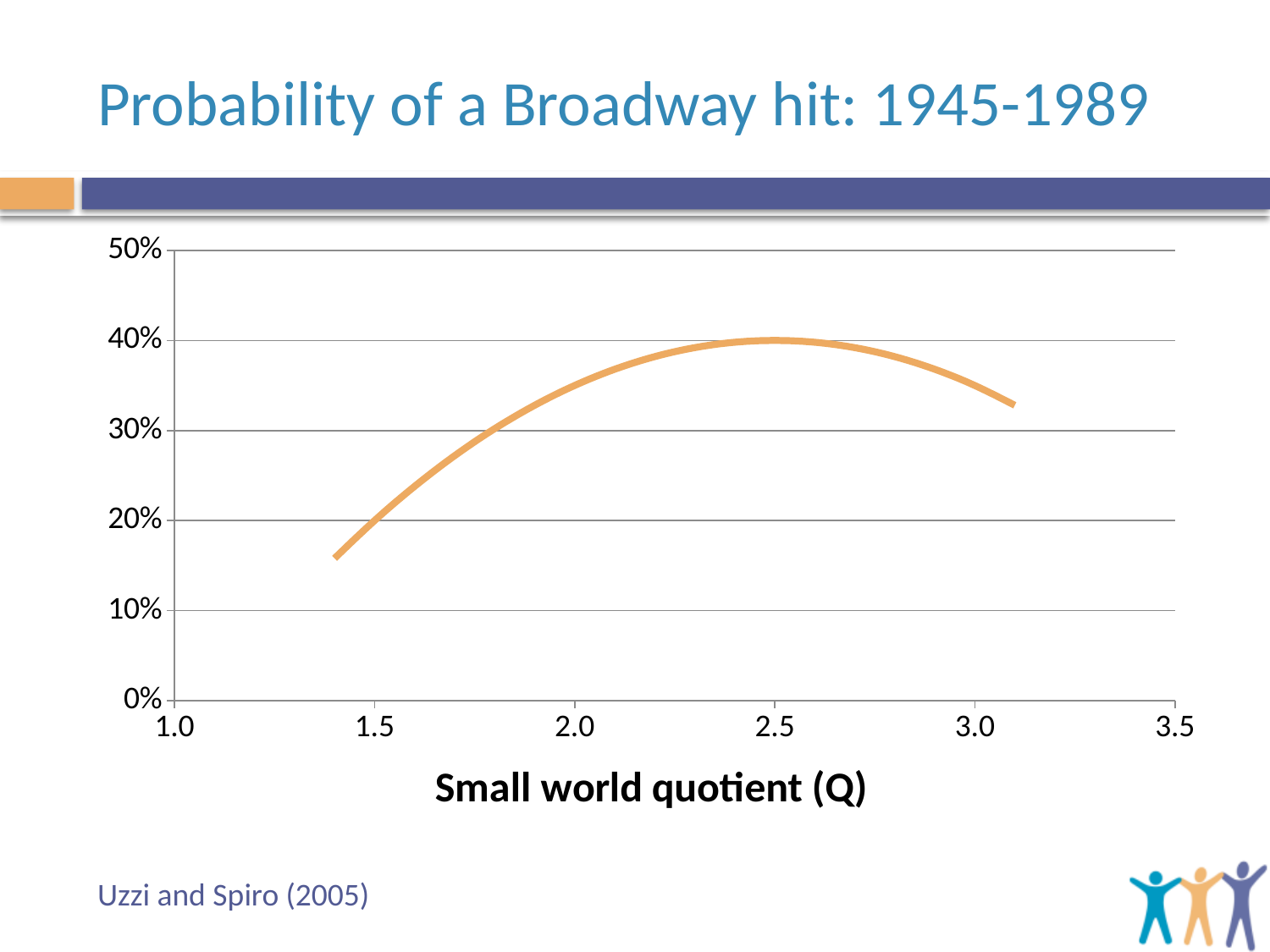

# Probability of a Broadway hit: 1945-1989

### Chart

| Category |  |
|---|---|
Uzzi and Spiro (2005)